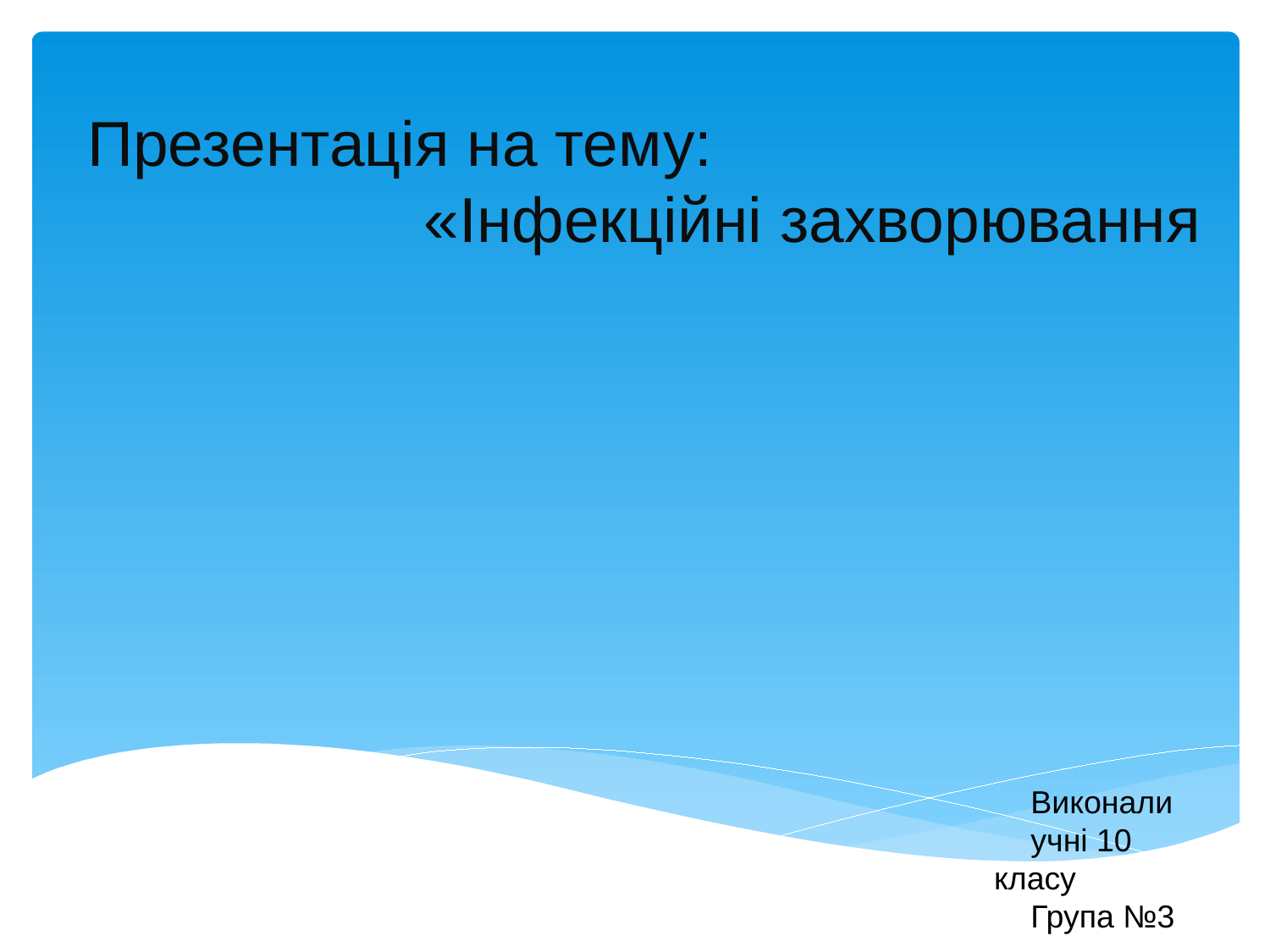

Презентація на тему:
«Інфекційні захворювання
Виконали
учні 10 класу
Група №3